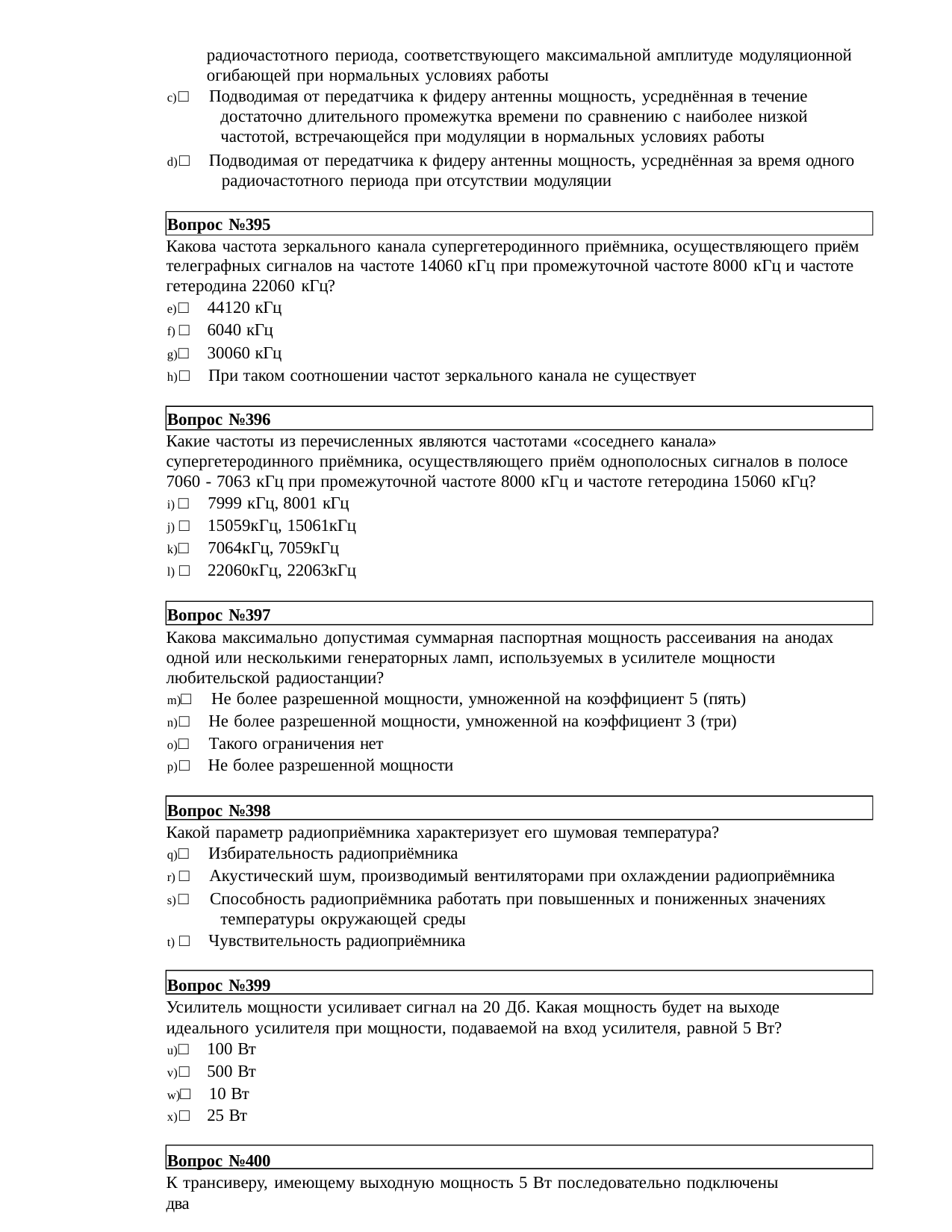

радиочастотного периода, соответствующего максимальной амплитуде модуляционной огибающей при нормальных условиях работы
□  Подводимая от передатчика к фидеру антенны мощность, усреднённая в течение 	достаточно длительного промежутка времени по сравнению с наиболее низкой 	частотой, встречающейся при модуляции в нормальных условиях работы
□  Подводимая от передатчика к фидеру антенны мощность, усреднённая за время одного 	радиочастотного периода при отсутствии модуляции

Вопрос №395
Какова частота зеркального канала супергетеродинного приёмника, осуществляющего приём телеграфных сигналов на частоте 14060 кГц при промежуточной частоте 8000 кГц и частоте гетеродина 22060 кГц?
□  44120 кГц
□  6040 кГц
□  30060 кГц
□  При таком соотношении частот зеркального канала не существует

Вопрос №396
Какие частоты из перечисленных являются частотами «соседнего канала» супергетеродинного приёмника, осуществляющего приём однополосных сигналов в полосе 7060 - 7063 кГц при промежуточной частоте 8000 кГц и частоте гетеродина 15060 кГц?
□  7999 кГц, 8001 кГц
□  15059кГц, 15061кГц
□  7064кГц, 7059кГц
□  22060кГц, 22063кГц

Вопрос №397
Какова максимально допустимая суммарная паспортная мощность рассеивания на анодах одной или несколькими генераторных ламп, используемых в усилителе мощности любительской радиостанции?
□  Не более разрешенной мощности, умноженной на коэффициент 5 (пять)
□  Не более разрешенной мощности, умноженной на коэффициент 3 (три)
□  Такого ограничения нет
□  Не более разрешенной мощности

Вопрос №398
Какой параметр радиоприёмника характеризует его шумовая температура?
□  Избирательность радиоприёмника
□  Акустический шум, производимый вентиляторами при охлаждении радиоприёмника
□  Способность радиоприёмника работать при повышенных и пониженных значениях 	температуры окружающей среды
□  Чувствительность радиоприёмника

Вопрос №399
Усилитель мощности усиливает сигнал на 20 Дб. Какая мощность будет на выходе идеального усилителя при мощности, подаваемой на вход усилителя, равной 5 Вт?
□  100 Вт
□  500 Вт
□  10 Вт
□  25 Вт

Вопрос №400
К трансиверу, имеющему выходную мощность 5 Вт последовательно подключены два